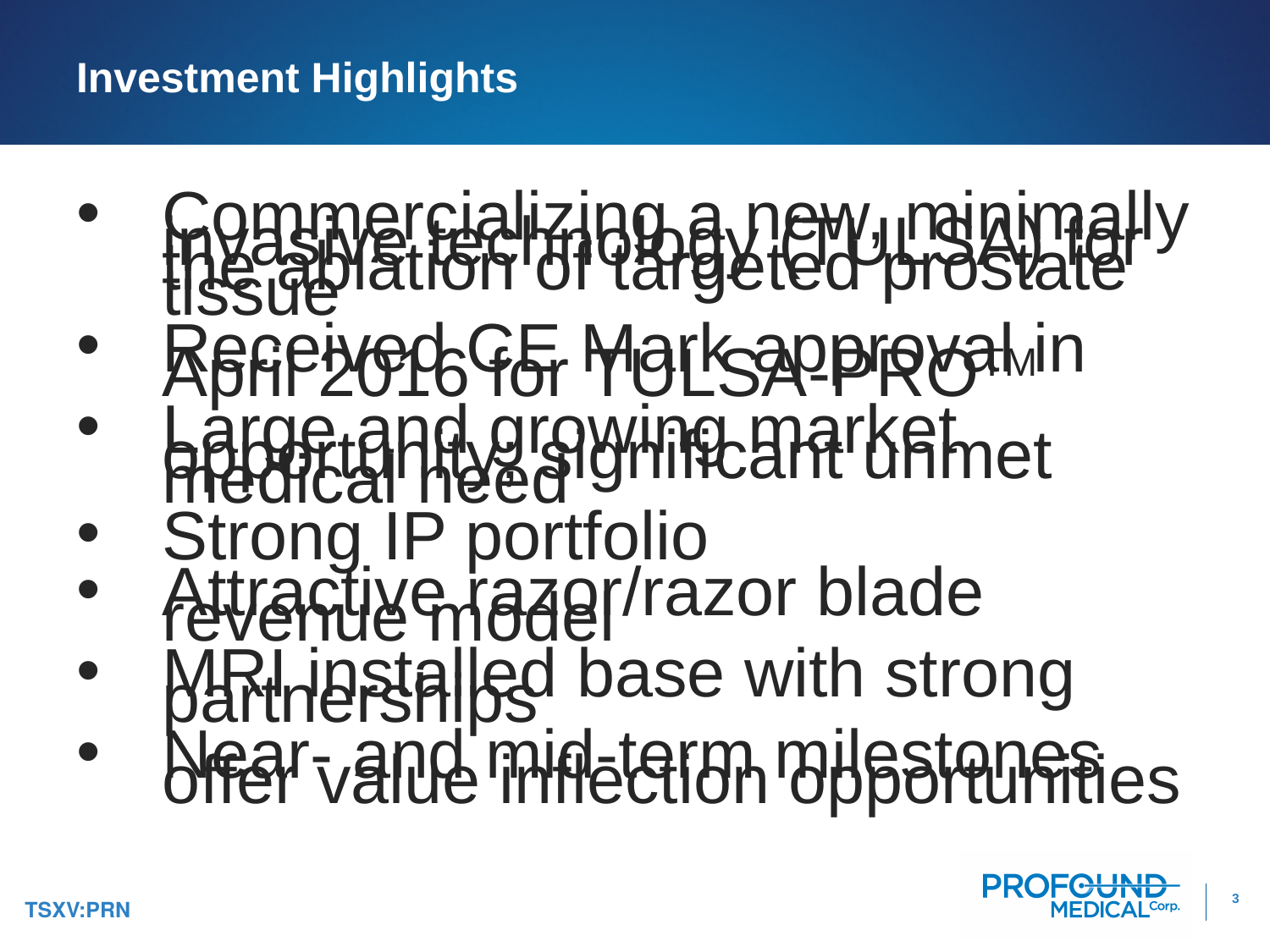

Investment Highlights

Commercializing a new, minimally invasive technology (TULSA) for the ablation of targeted prostate tissue
Received CE Mark approval in April 2016 for TULSA-PROTM
Large and growing market opportunity; significant unmet medical need
Strong IP portfolio
Attractive razor/razor blade revenue model
MRI installed base with strong partnerships
Near- and mid-term milestones offer value inflection opportunities